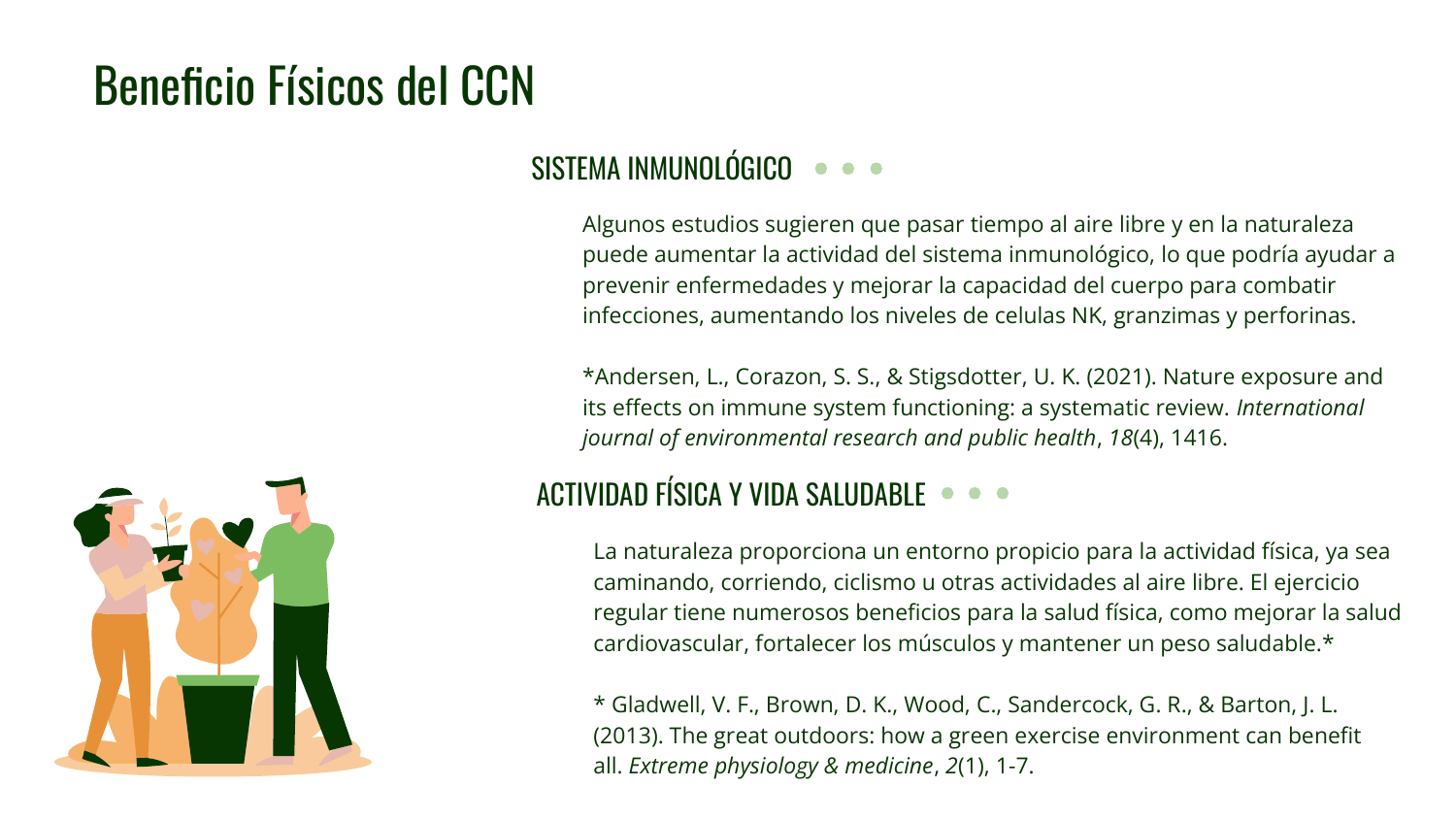

# Beneficio Físicos del CCN

SISTEMA INMUNOLÓGICO

Algunos estudios sugieren que pasar tiempo al aire libre y en la naturaleza puede aumentar la actividad del sistema inmunológico, lo que podría ayudar a prevenir enfermedades y mejorar la capacidad del cuerpo para combatir infecciones, aumentando los niveles de celulas NK, granzimas y perforinas.

*Andersen, L., Corazon, S. S., & Stigsdotter, U. K. (2021). Nature exposure and its effects on immune system functioning: a systematic review. International journal of environmental research and public health, 18(4), 1416.
ACTIVIDAD FÍSICA Y VIDA SALUDABLE

La naturaleza proporciona un entorno propicio para la actividad física, ya sea caminando, corriendo, ciclismo u otras actividades al aire libre. El ejercicio regular tiene numerosos beneficios para la salud física, como mejorar la salud cardiovascular, fortalecer los músculos y mantener un peso saludable.*

* Gladwell, V. F., Brown, D. K., Wood, C., Sandercock, G. R., & Barton, J. L. (2013). The great outdoors: how a green exercise environment can benefit all. Extreme physiology & medicine, 2(1), 1-7.